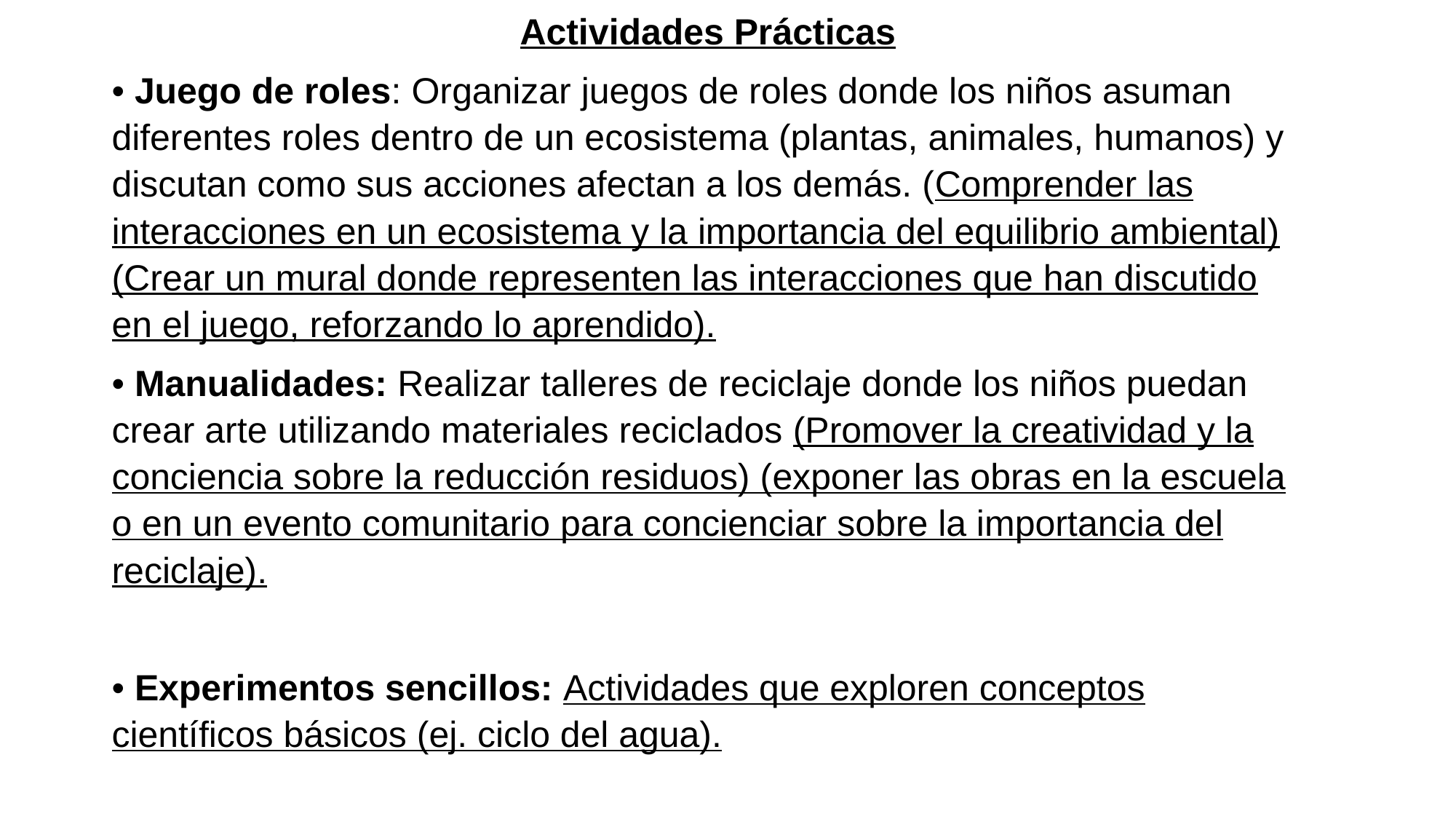

Actividades Prácticas
• Juego de roles: Organizar juegos de roles donde los niños asuman diferentes roles dentro de un ecosistema (plantas, animales, humanos) y discutan como sus acciones afectan a los demás. (Comprender las interacciones en un ecosistema y la importancia del equilibrio ambiental) (Crear un mural donde representen las interacciones que han discutido en el juego, reforzando lo aprendido).
• Manualidades: Realizar talleres de reciclaje donde los niños puedan crear arte utilizando materiales reciclados (Promover la creatividad y la conciencia sobre la reducción residuos) (exponer las obras en la escuela o en un evento comunitario para concienciar sobre la importancia del reciclaje).

• Experimentos sencillos: Actividades que exploren conceptos científicos básicos (ej. ciclo del agua).